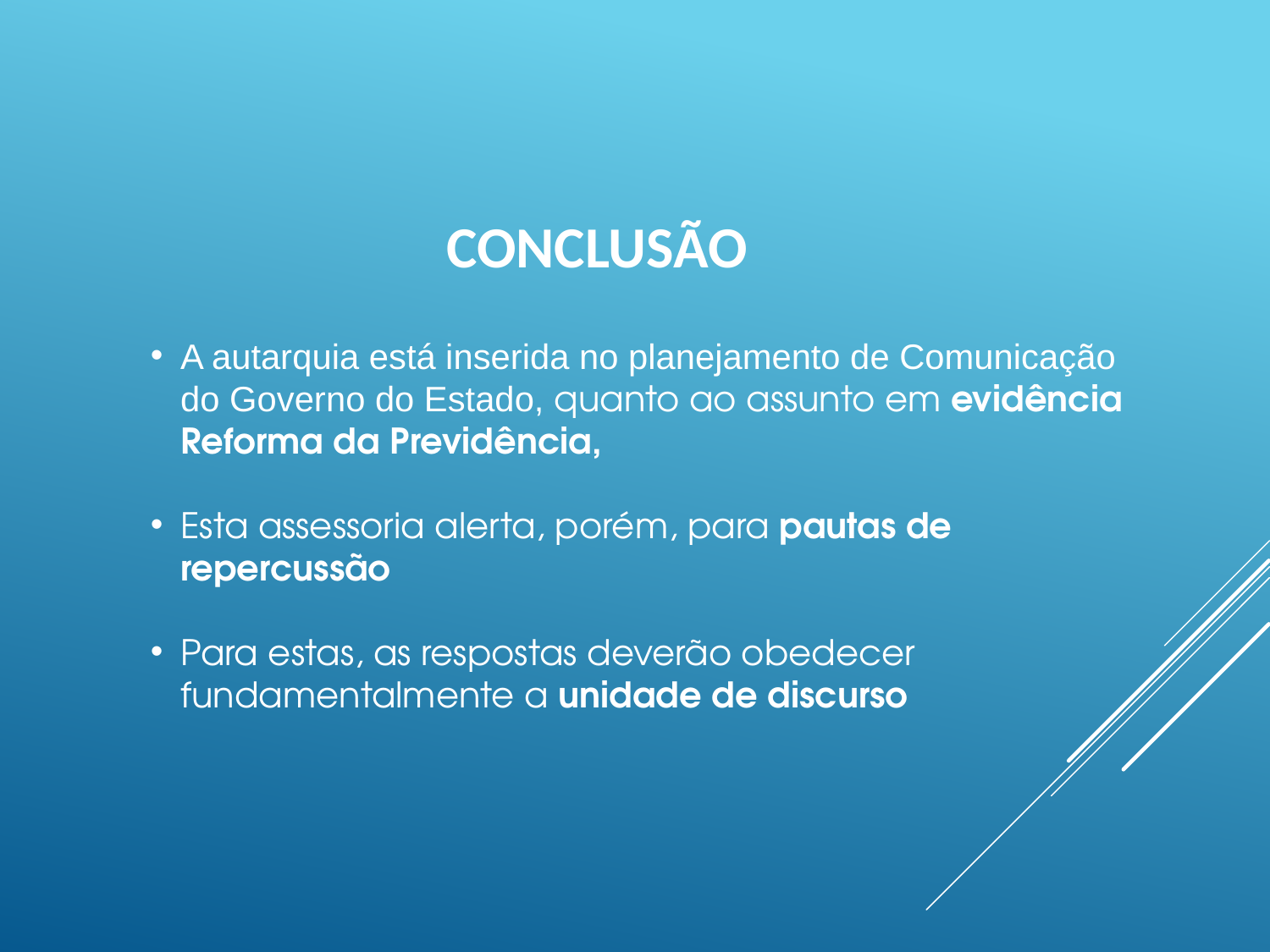

CONCLUSÃO
A autarquia está inserida no planejamento de Comunicação do Governo do Estado, quanto ao assunto em evidência Reforma da Previdência,

Esta assessoria alerta, porém, para pautas de repercussão

Para estas, as respostas deverão obedecer fundamentalmente a unidade de discurso